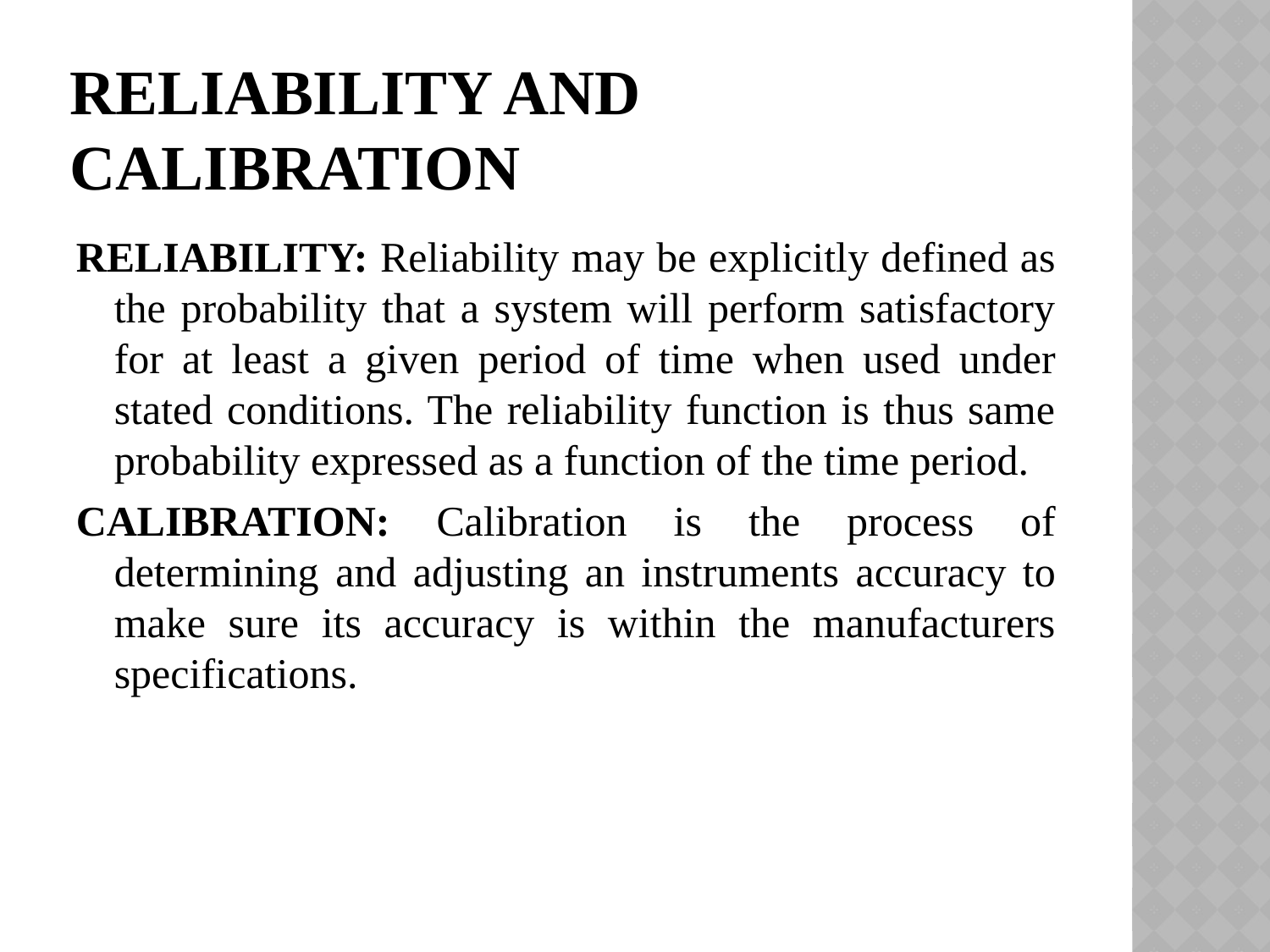

# RELIABILITY AND CALIBRATION
RELIABILITY: Reliability may be explicitly defined as the probability that a system will perform satisfactory for at least a given period of time when used under stated conditions. The reliability function is thus same probability expressed as a function of the time period.
CALIBRATION: Calibration is the process of determining and adjusting an instruments accuracy to make sure its accuracy is within the manufacturers specifications.